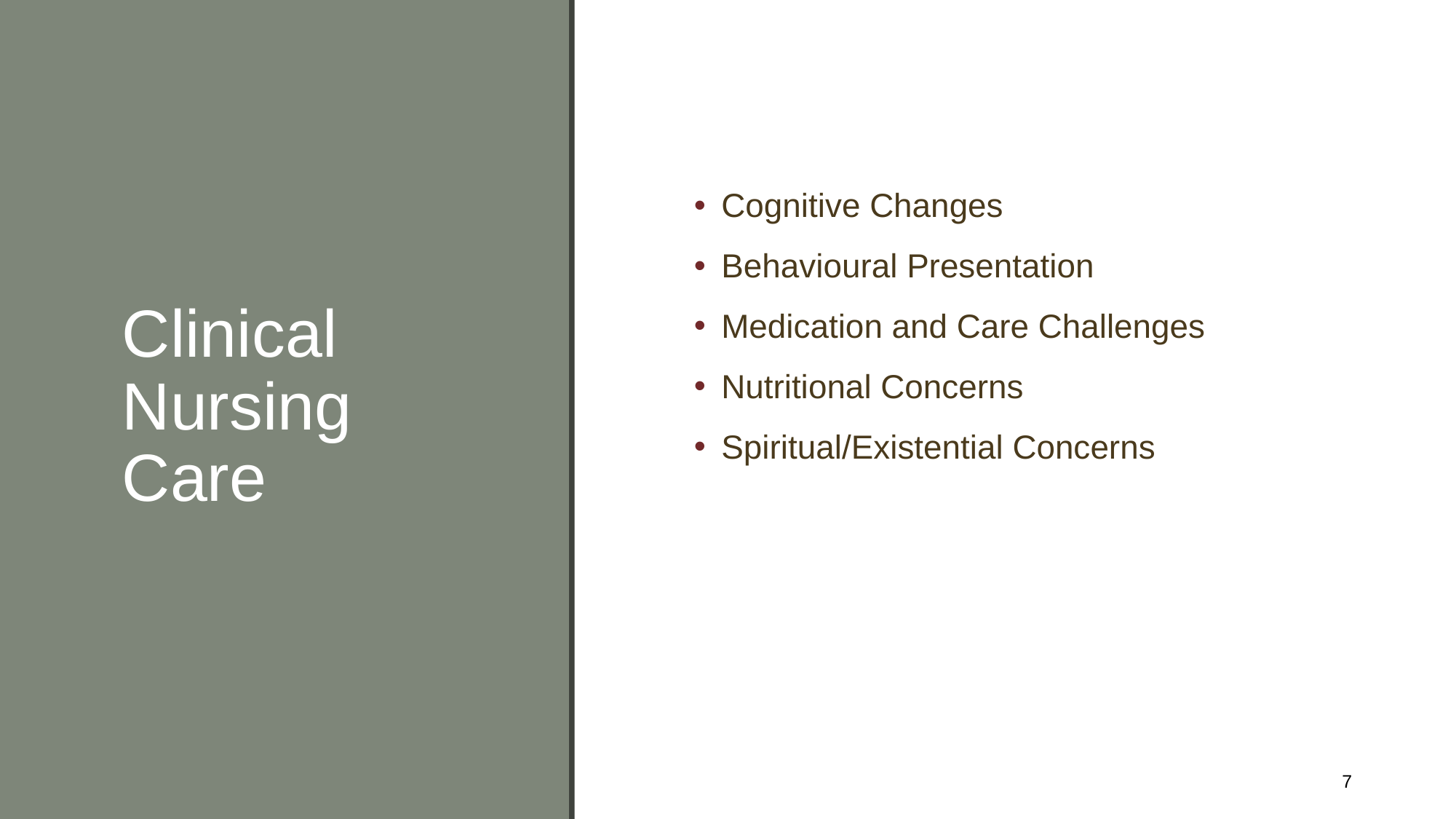

# Clinical Nursing Care
Cognitive Changes
Behavioural Presentation
Medication and Care Challenges
Nutritional Concerns
Spiritual/Existential Concerns

7